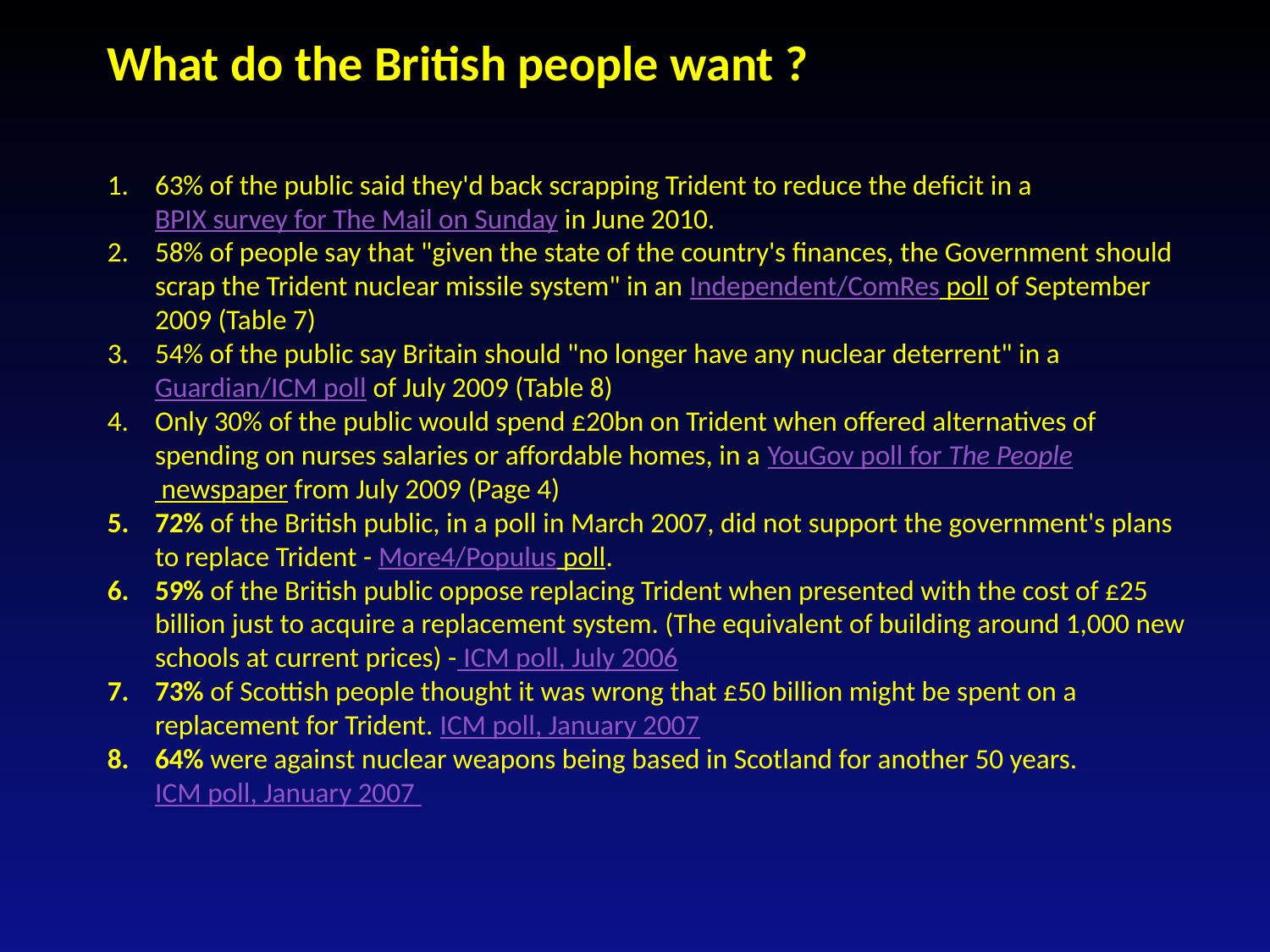

What do the British people want ?

63% of the public said they'd back scrapping Trident to reduce the deficit in a BPIX survey for The Mail on Sunday in June 2010.
58% of people say that "given the state of the country's finances, the Government should scrap the Trident nuclear missile system" in an Independent/ComRes poll of September 2009 (Table 7)
54% of the public say Britain should "no longer have any nuclear deterrent" in a Guardian/ICM poll of July 2009 (Table 8)
Only 30% of the public would spend £20bn on Trident when offered alternatives of spending on nurses salaries or affordable homes, in a YouGov poll for The People newspaper from July 2009 (Page 4)
72% of the British public, in a poll in March 2007, did not support the government's plans to replace Trident - More4/Populus poll.
59% of the British public oppose replacing Trident when presented with the cost of £25 billion just to acquire a replacement system. (The equivalent of building around 1,000 new schools at current prices) - ICM poll, July 2006
73% of Scottish people thought it was wrong that £50 billion might be spent on a replacement for Trident. ICM poll, January 2007
64% were against nuclear weapons being based in Scotland for another 50 years. ICM poll, January 2007